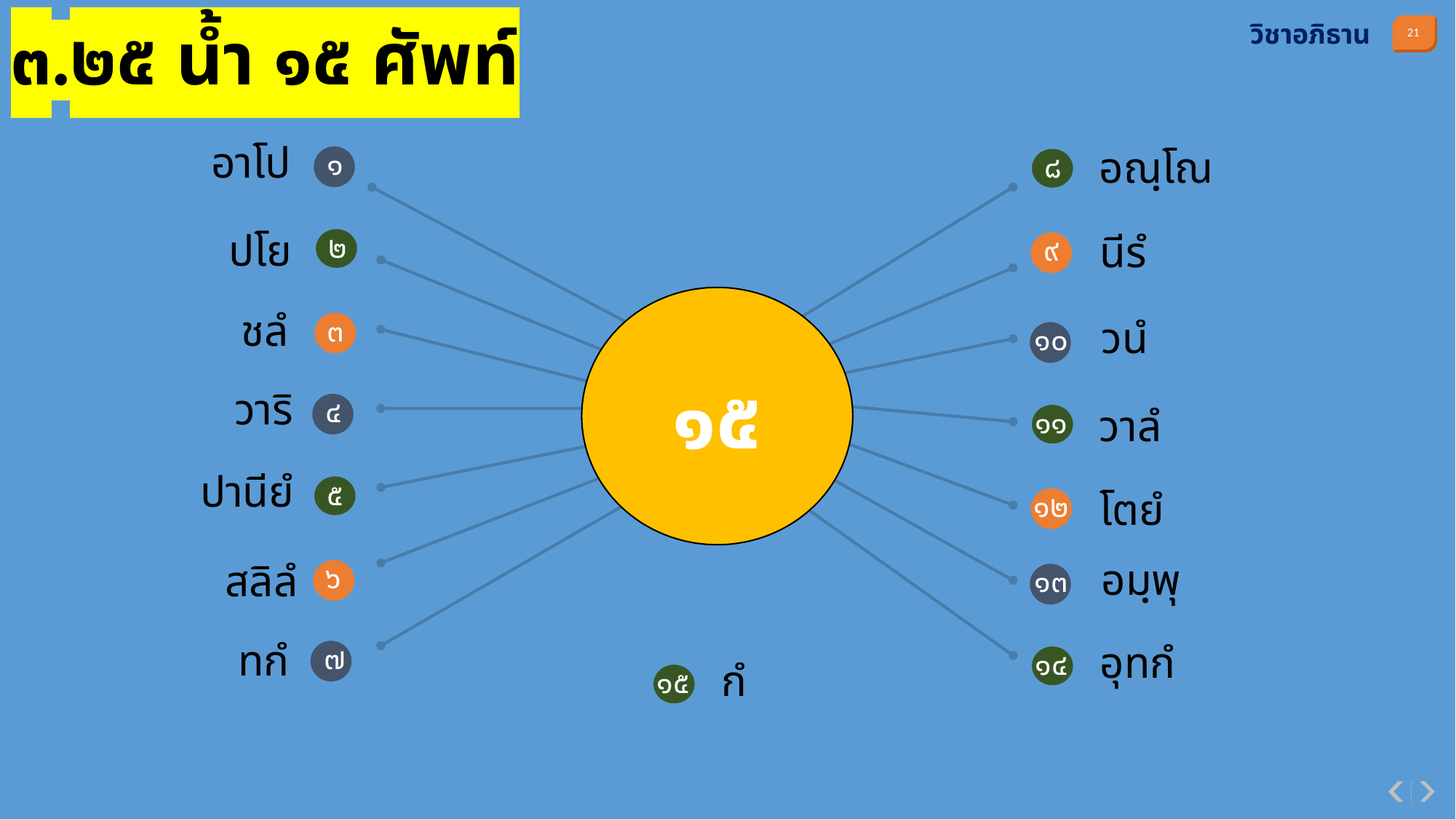

๓.๒๕ น้ำ ๑๕ ศัพท์
วิชาอภิธาน
อาโป
๑
๘
อณฺโณ

๒
ปโย
๙
นีรํ

๑๕
๓
ชลํ
วนํ
๑๐

วาริ
๔
๑๑
วาลํ

ปานียํ
๕
๑๒

โตยํ

๖
อมฺพุ
สลิลํ
๑๓

๗
ทกํ
อุทกํ
๑๔

กํ
๑๕